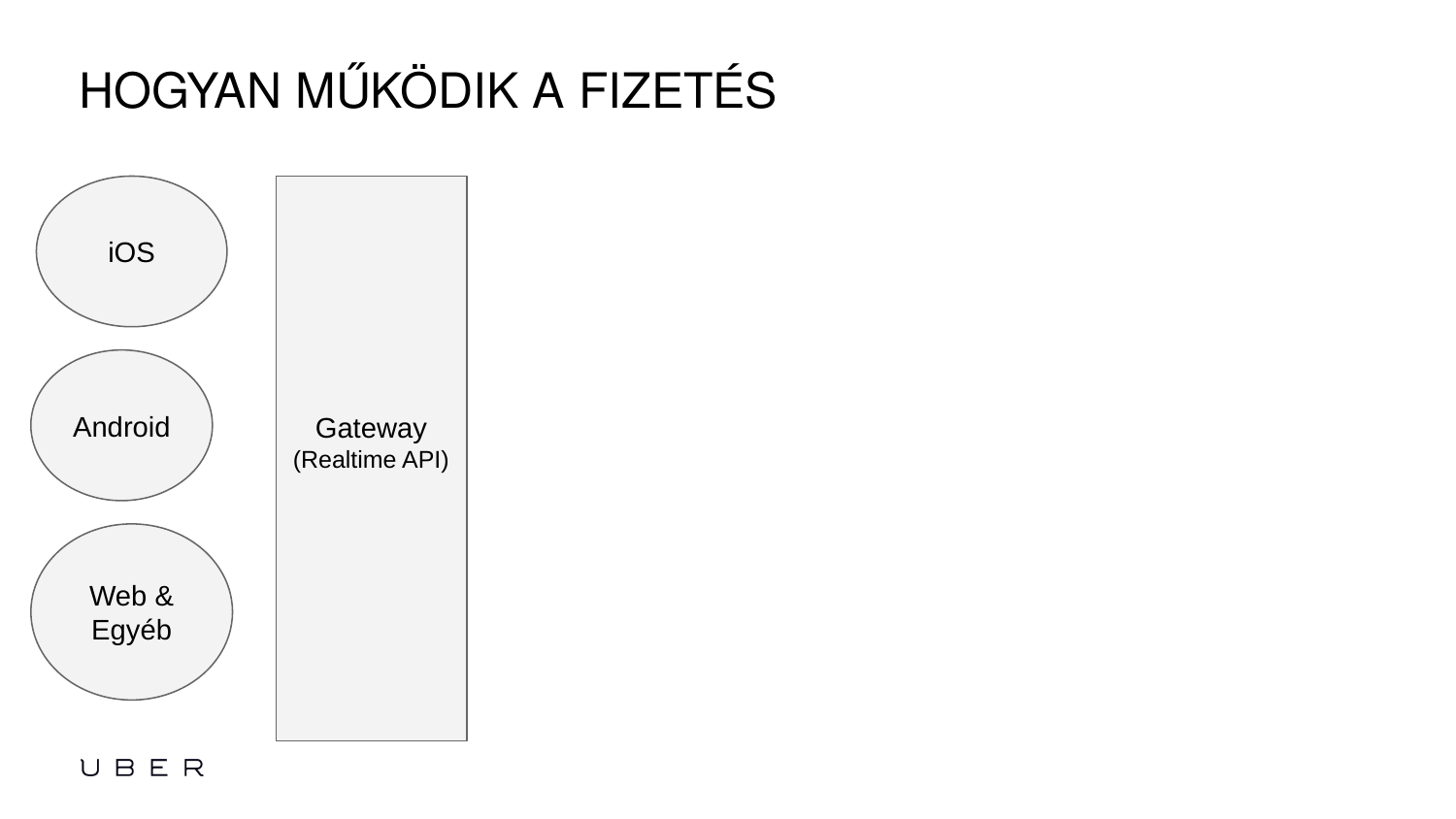

# HOGYAN MŰKÖDIK A FIZETÉS
iOS
Gateway (Realtime API)

Android
Web & Egyéb